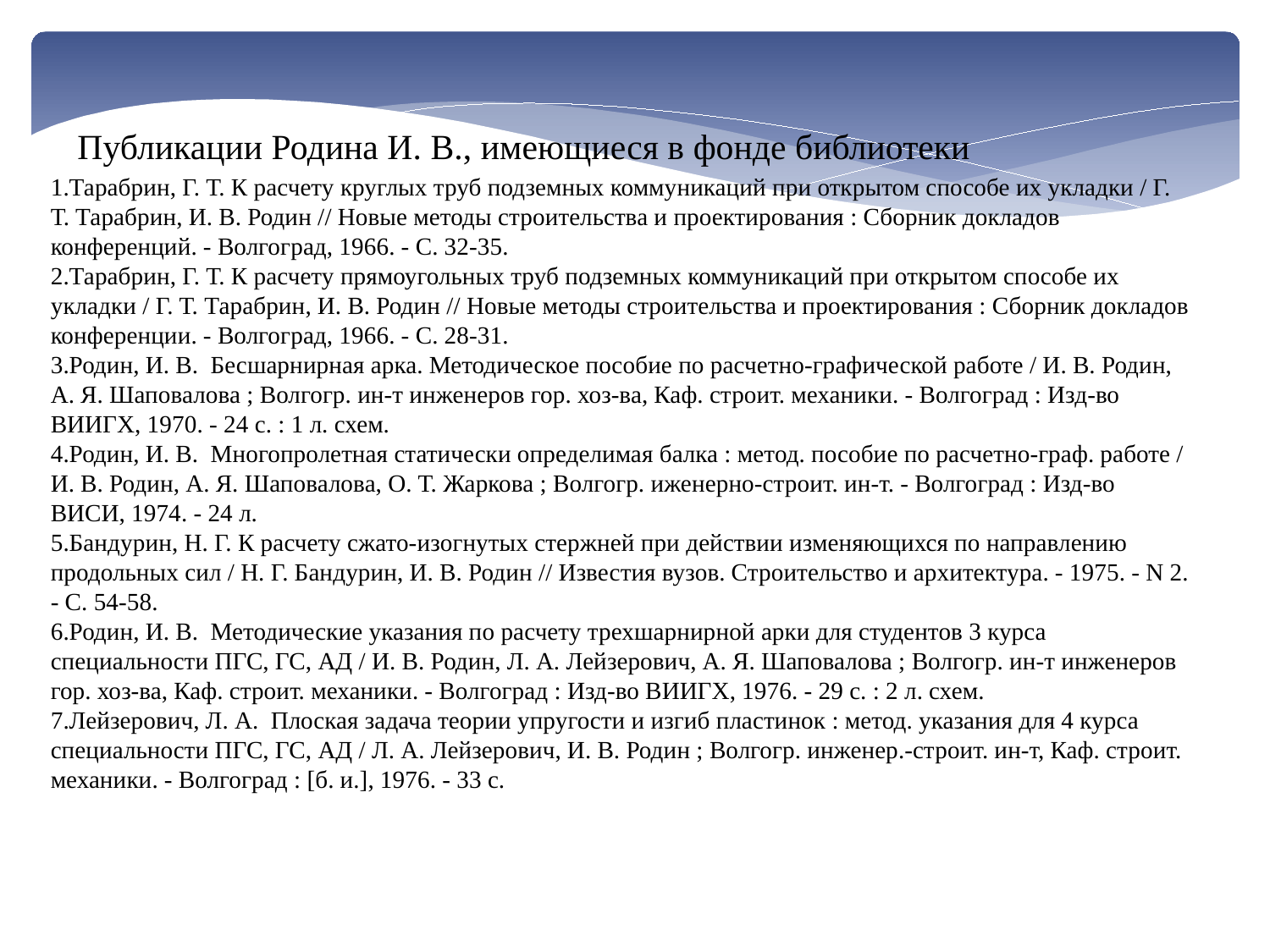

Публикации Родина И. В., имеющиеся в фонде библиотеки
1.Тарабрин, Г. Т. К расчету круглых труб подземных коммуникаций при открытом способе их укладки / Г. Т. Тарабрин, И. В. Родин // Новые методы строительства и проектирования : Сборник докладов конференций. - Волгоград, 1966. - C. 32-35.
2.Тарабрин, Г. Т. К расчету прямоугольных труб подземных коммуникаций при открытом способе их укладки / Г. Т. Тарабрин, И. В. Родин // Новые методы строительства и проектирования : Сборник докладов конференции. - Волгоград, 1966. - C. 28-31.
3.Родин, И. В.  Бесшарнирная арка. Методическое пособие по расчетно-графической работе / И. В. Родин, А. Я. Шаповалова ; Волгогр. ин-т инженеров гор. хоз-ва, Каф. строит. механики. - Волгоград : Изд-во ВИИГХ, 1970. - 24 с. : 1 л. схем.
4.Родин, И. В.  Многопролетная статически определимая балка : метод. пособие по расчетно-граф. работе / И. В. Родин, А. Я. Шаповалова, О. Т. Жаркова ; Волгогр. иженерно-строит. ин-т. - Волгоград : Изд-во ВИСИ, 1974. - 24 л.
5.Бандурин, Н. Г. К расчету сжато-изогнутых стержней при действии изменяющихся по направлению продольных сил / Н. Г. Бандурин, И. В. Родин // Известия вузов. Строительство и архитектура. - 1975. - N 2. - С. 54-58.
6.Родин, И. В.  Методические указания по расчету трехшарнирной арки для студентов 3 курса специальности ПГС, ГС, АД / И. В. Родин, Л. А. Лейзерович, А. Я. Шаповалова ; Волгогр. ин-т инженеров гор. хоз-ва, Каф. строит. механики. - Волгоград : Изд-во ВИИГХ, 1976. - 29 с. : 2 л. схем.
7.Лейзерович, Л. А.  Плоская задача теории упругости и изгиб пластинок : метод. указания для 4 курса специальности ПГС, ГС, АД / Л. А. Лейзерович, И. В. Родин ; Волгогр. инженер.-строит. ин-т, Каф. строит. механики. - Волгоград : [б. и.], 1976. - 33 с.